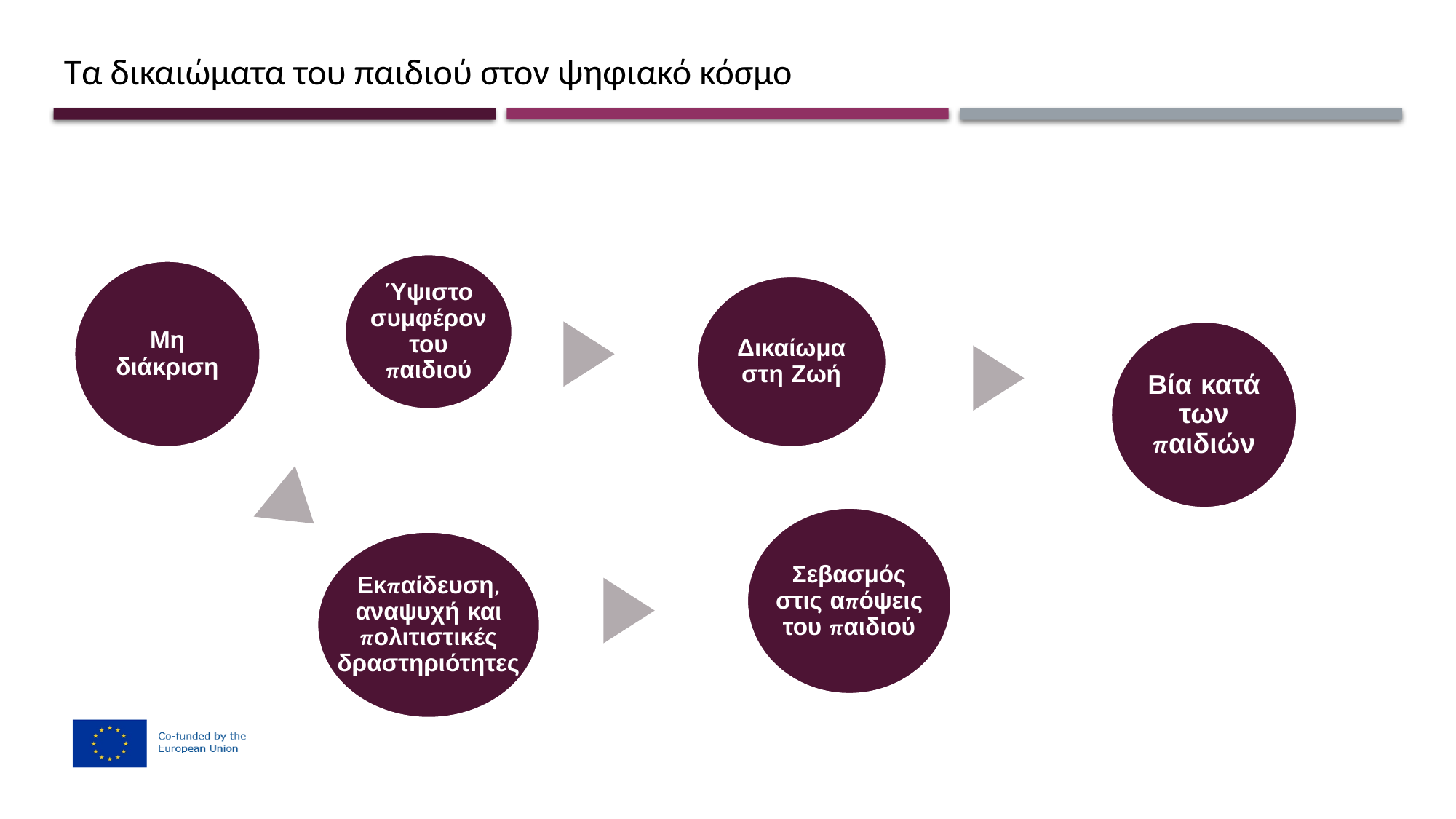

# Τα δικαιώματα του παιδιού στον ψηφιακό κόσμο
Ύψιστο συμφέρον του παιδιού
Μη διάκριση
Δικαίωμα στη Ζωή
Βία κατά των παιδιών

Σεβασμός στις απόψεις του παιδιού
Εκπαίδευση, αναψυχή και πολιτιστικές δραστηριότητες